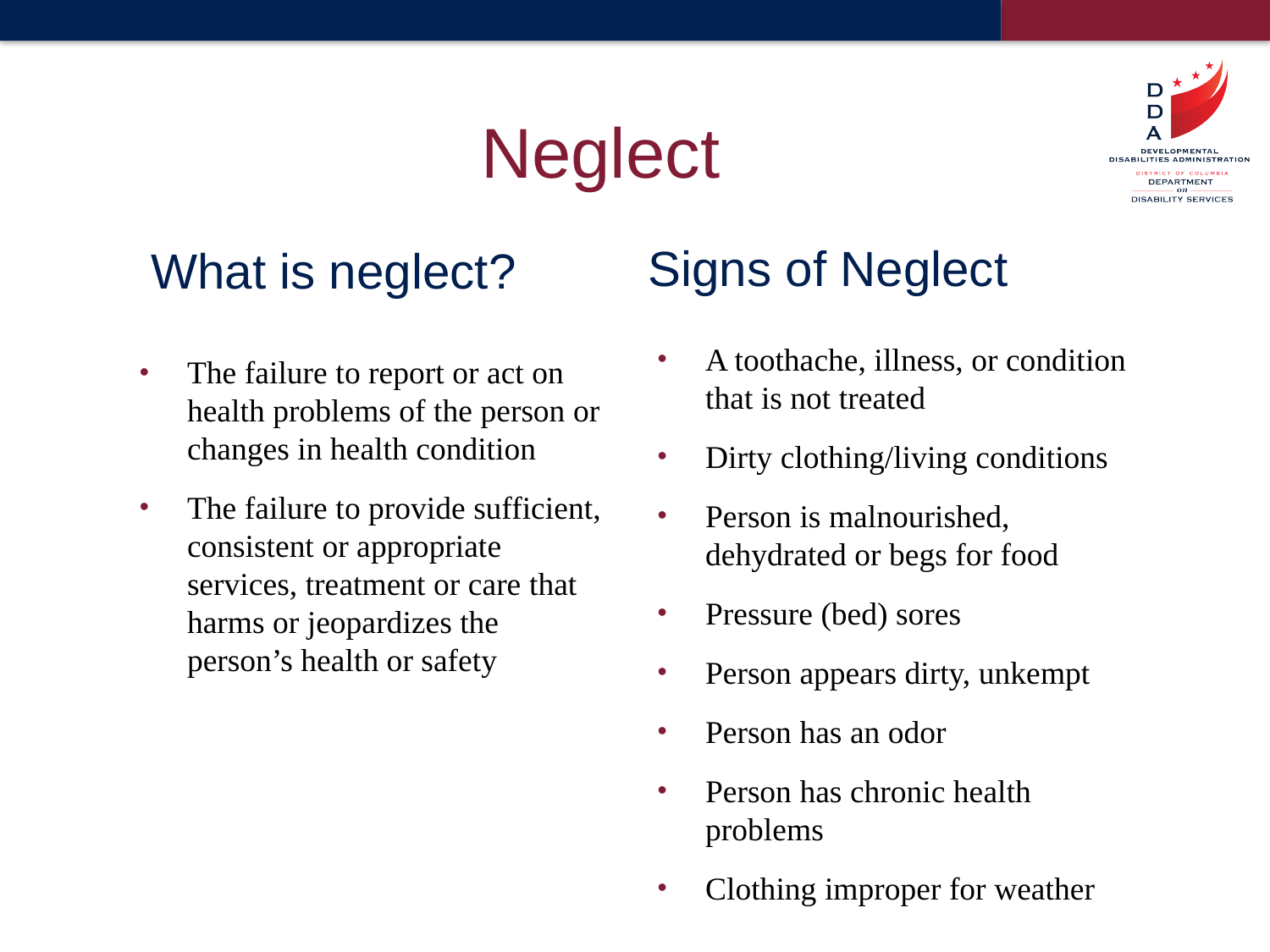

# Neglect
Signs of Neglect
What is neglect?
A toothache, illness, or condition that is not treated
Dirty clothing/living conditions
Person is malnourished, dehydrated or begs for food
Pressure (bed) sores
Person appears dirty, unkempt
Person has an odor
Person has chronic health problems
Clothing improper for weather

The failure to report or act on health problems of the person or changes in health condition
The failure to provide sufficient, consistent or appropriate services, treatment or care that harms or jeopardizes the person’s health or safety